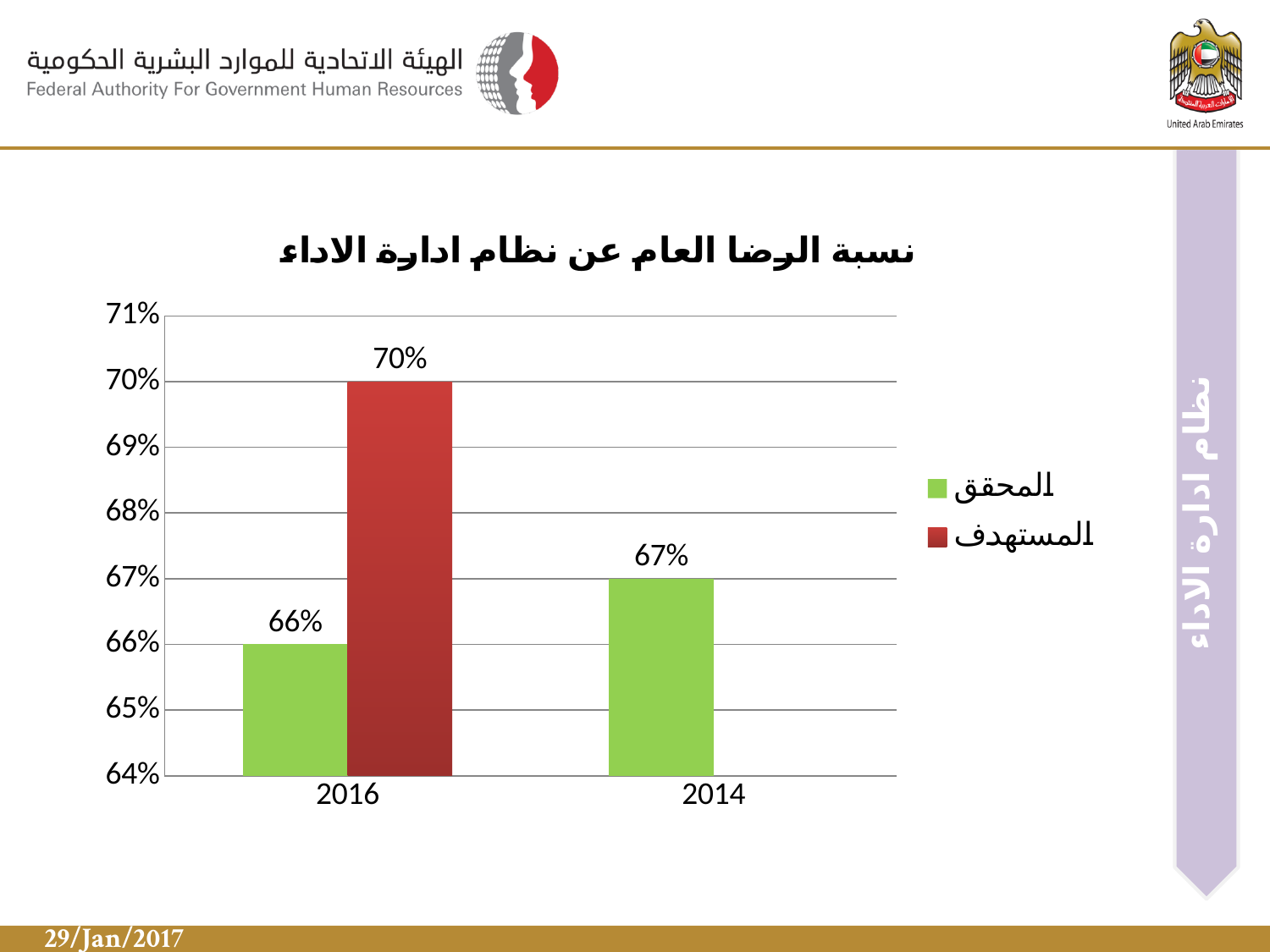

نظام ادارة الاداء

### Chart: نسبة الرضا العام عن نظام ادارة الاداء

| Category | المحقق | المستهدف  |
|---|---|---|
| 2016 | 0.66 | 0.7 |
| 2014 | 0.67 | None |